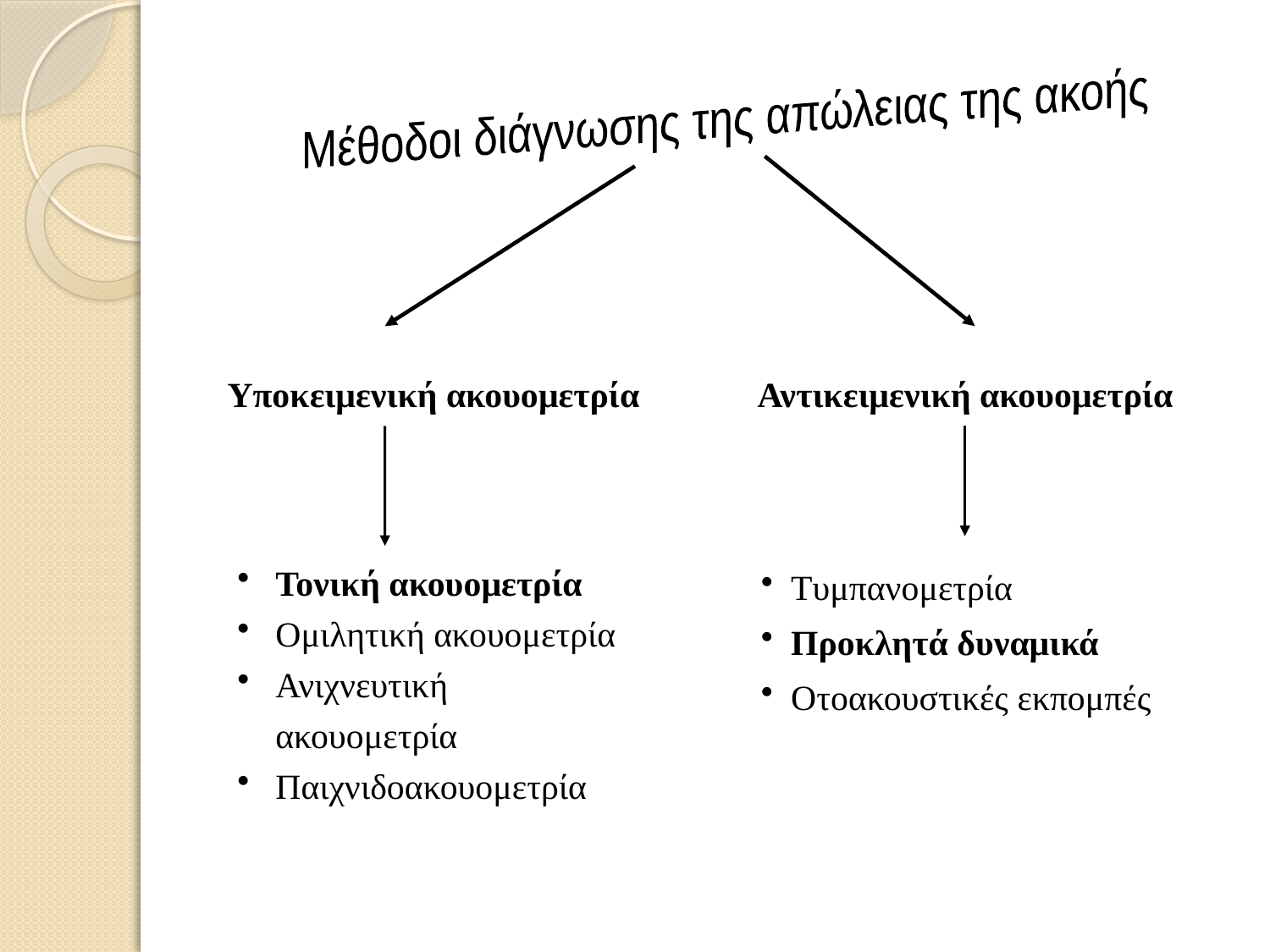

Μέθοδοι διάγνωσης της απώλειας της ακοής

Αντικειμενική ακουομετρία
Υποκειμενική ακουομετρία

Τονική ακουομετρία
Ομιλητική ακουομετρία
Ανιχνευτική ακουομετρία
Παιχνιδοακουομετρία
Τυμπανομετρία
Προκλητά δυναμικά
Οτοακουστικές εκπομπές